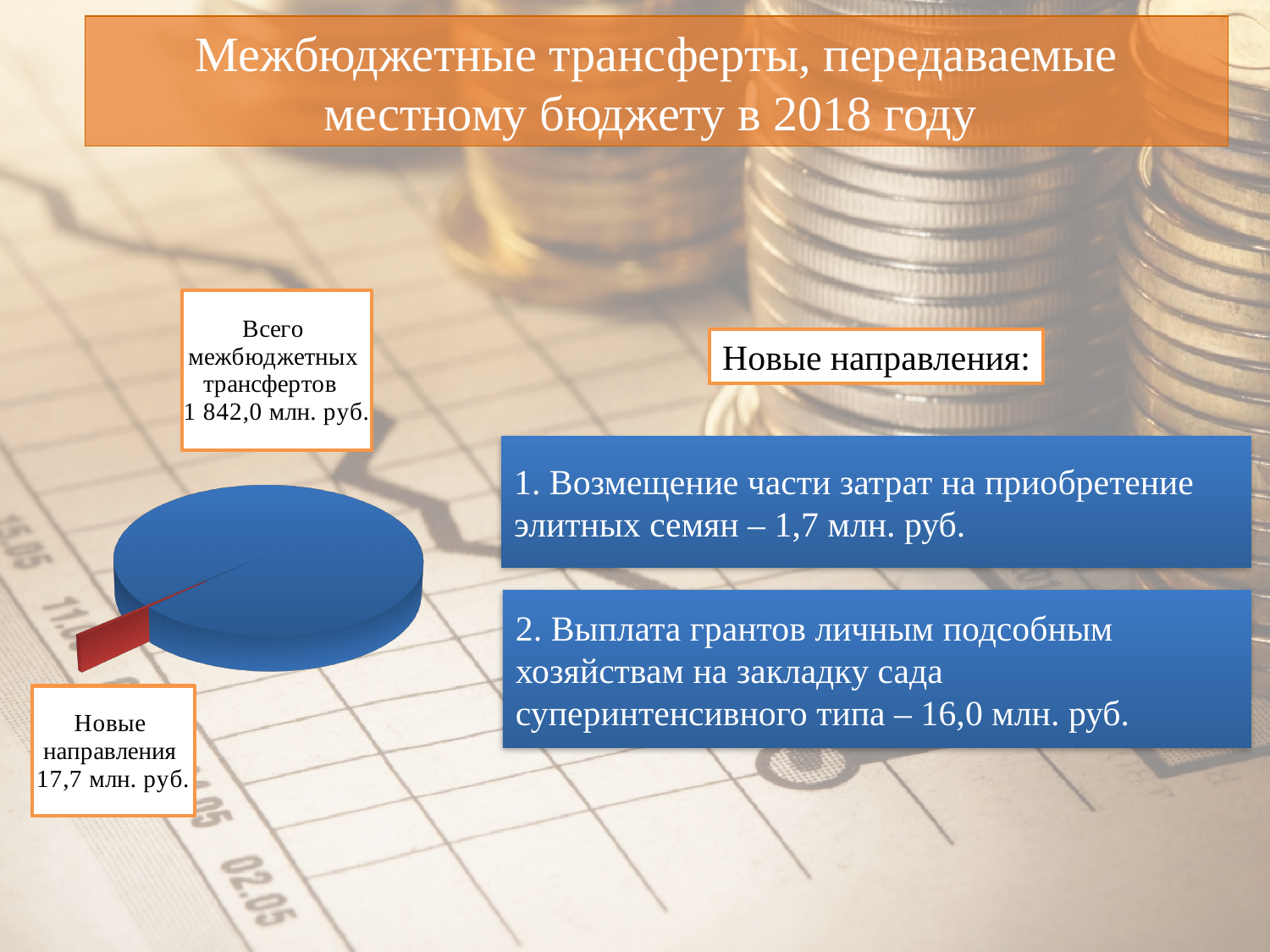

# Межбюджетные трансферты, передаваемые местному бюджету в 2018 году

[unsupported chart]

Новые направления:
1. Возмещение части затрат на приобретение элитных семян – 1,7 млн. руб.
2. Выплата грантов личным подсобным хозяйствам на закладку сада суперинтенсивного типа – 16,0 млн. руб.